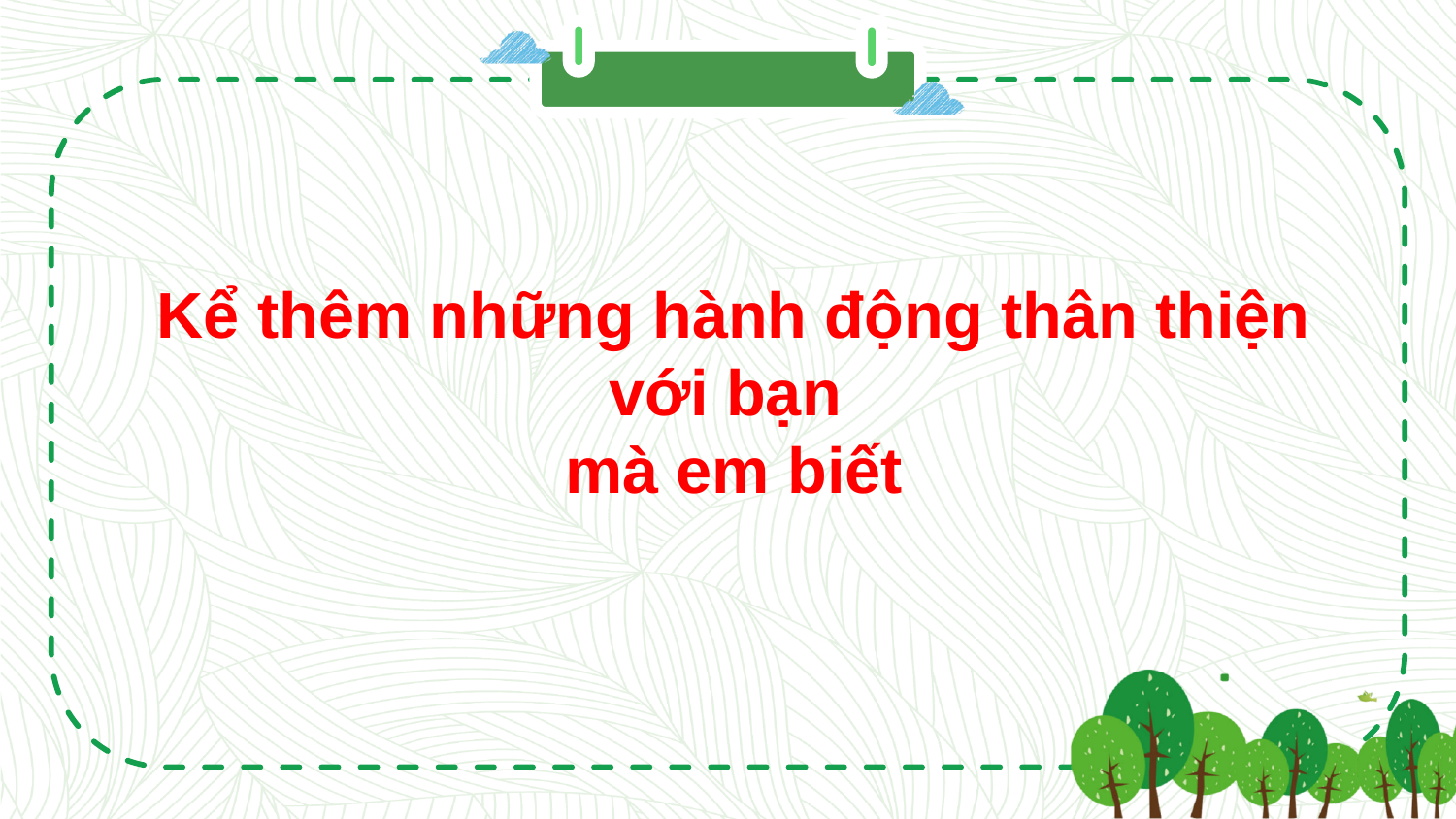

Kể thêm những hành động thân thiện với bạn
mà em biết